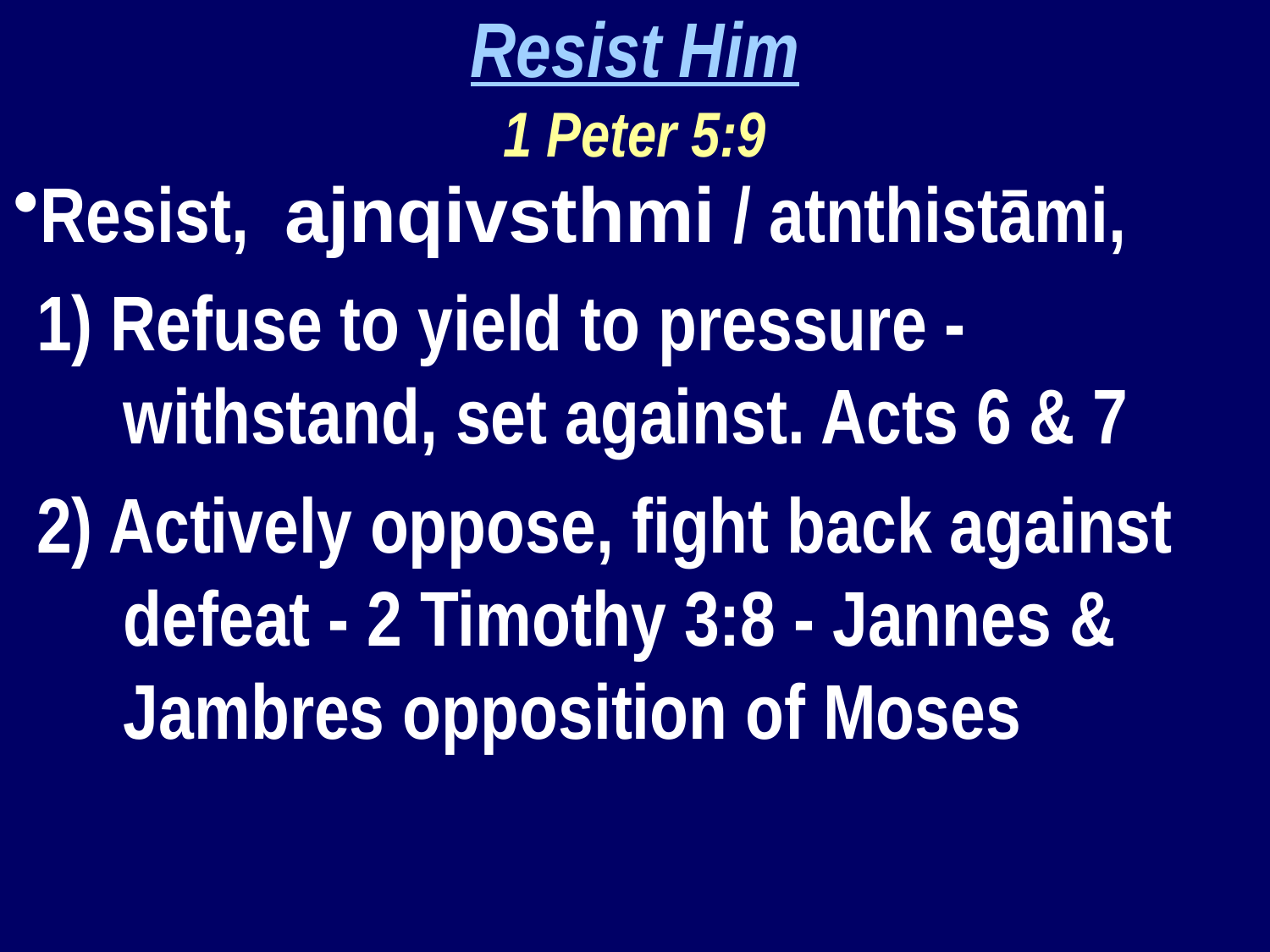

Resist Him
1 Peter 5:9
Resist,  ajnqivsthmi / atnthistāmi,
1) Refuse to yield to pressure - withstand, set against. Acts 6 & 7
2) Actively oppose, fight back against defeat - 2 Timothy 3:8 - Jannes & Jambres opposition of Moses